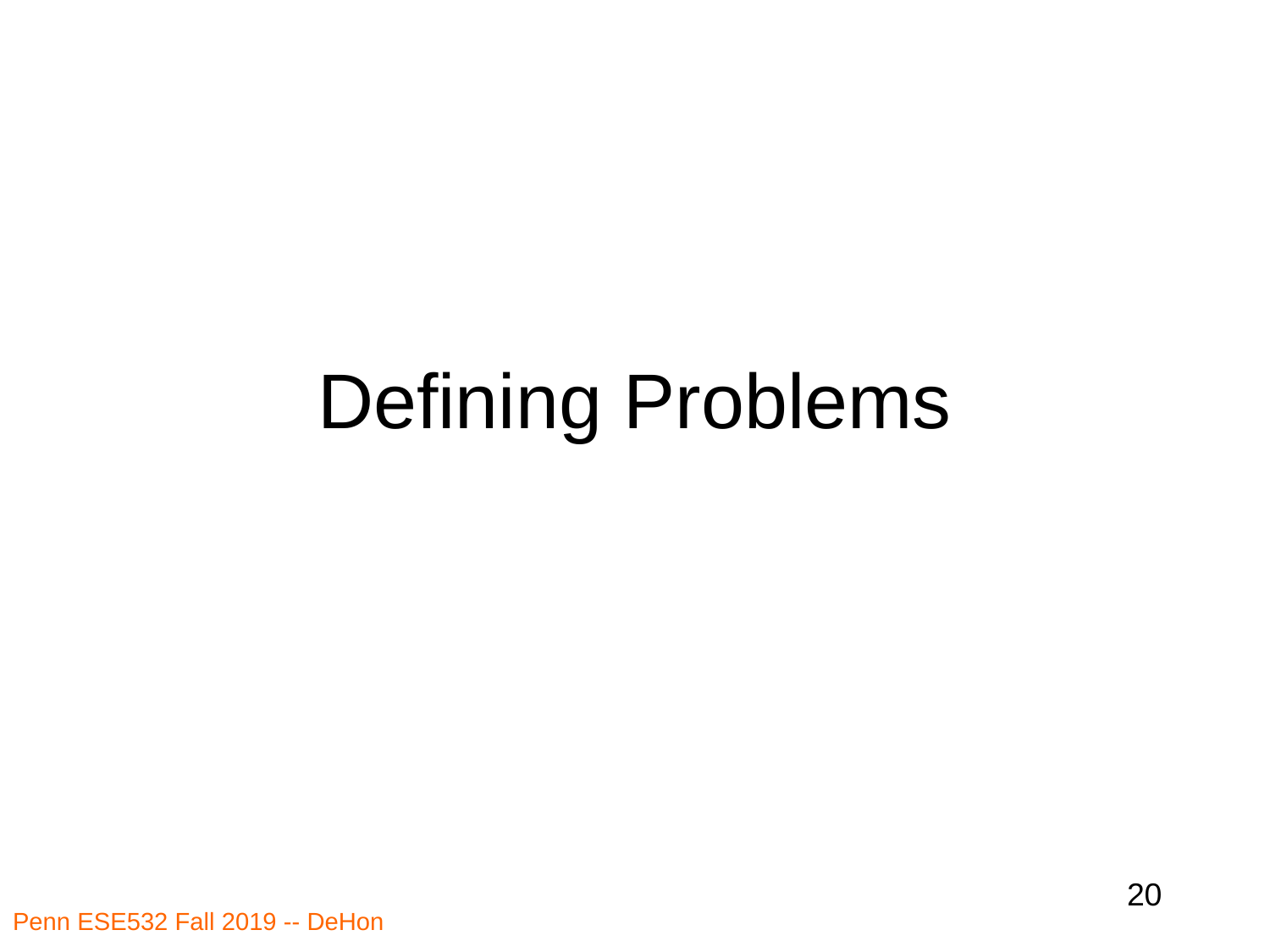

# Defining Problems

20
Penn ESE532 Fall 2019 -- DeHon